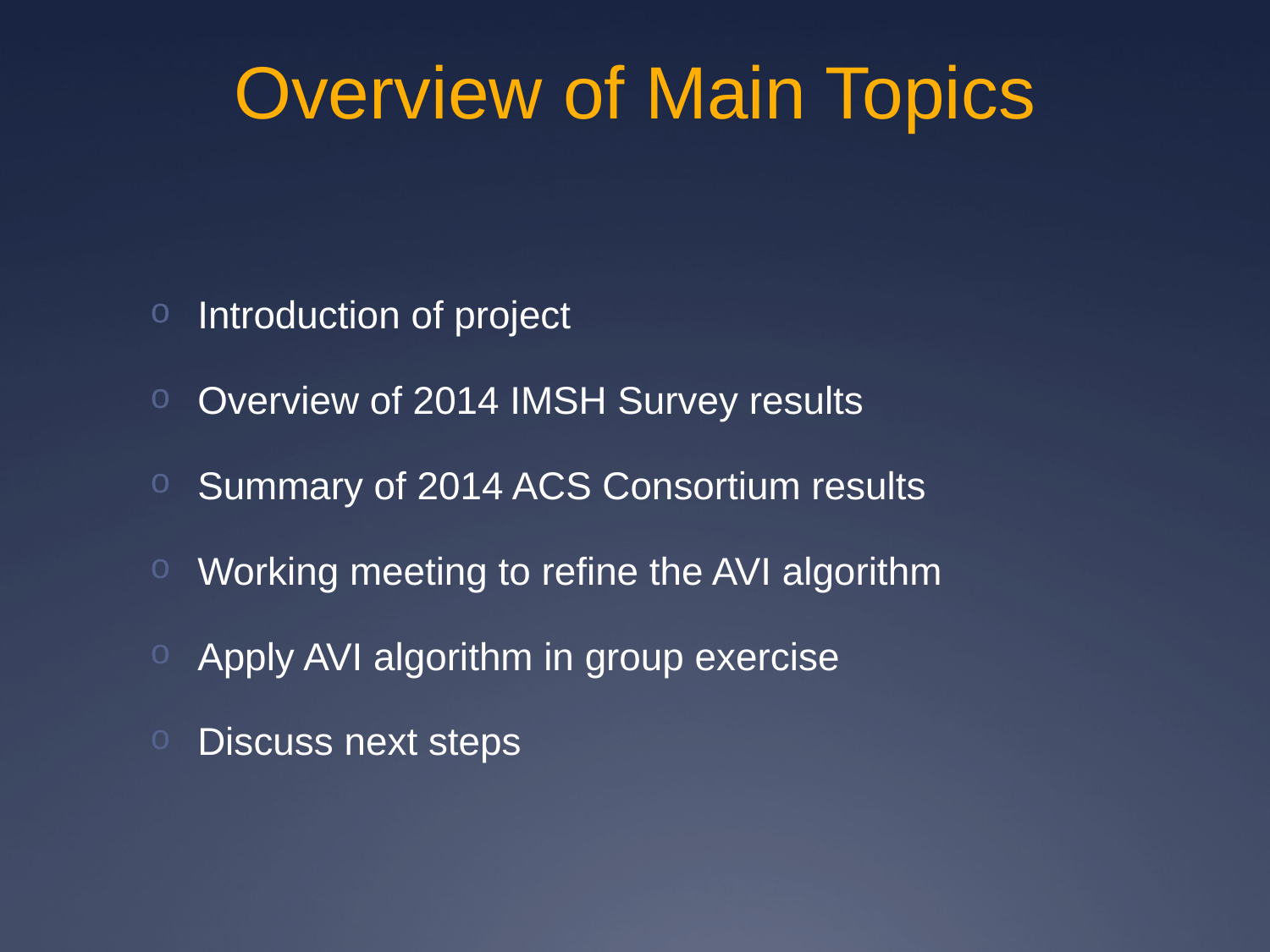

# Overview of Main Topics
Introduction of project
Overview of 2014 IMSH Survey results
Summary of 2014 ACS Consortium results
Working meeting to refine the AVI algorithm
Apply AVI algorithm in group exercise
Discuss next steps